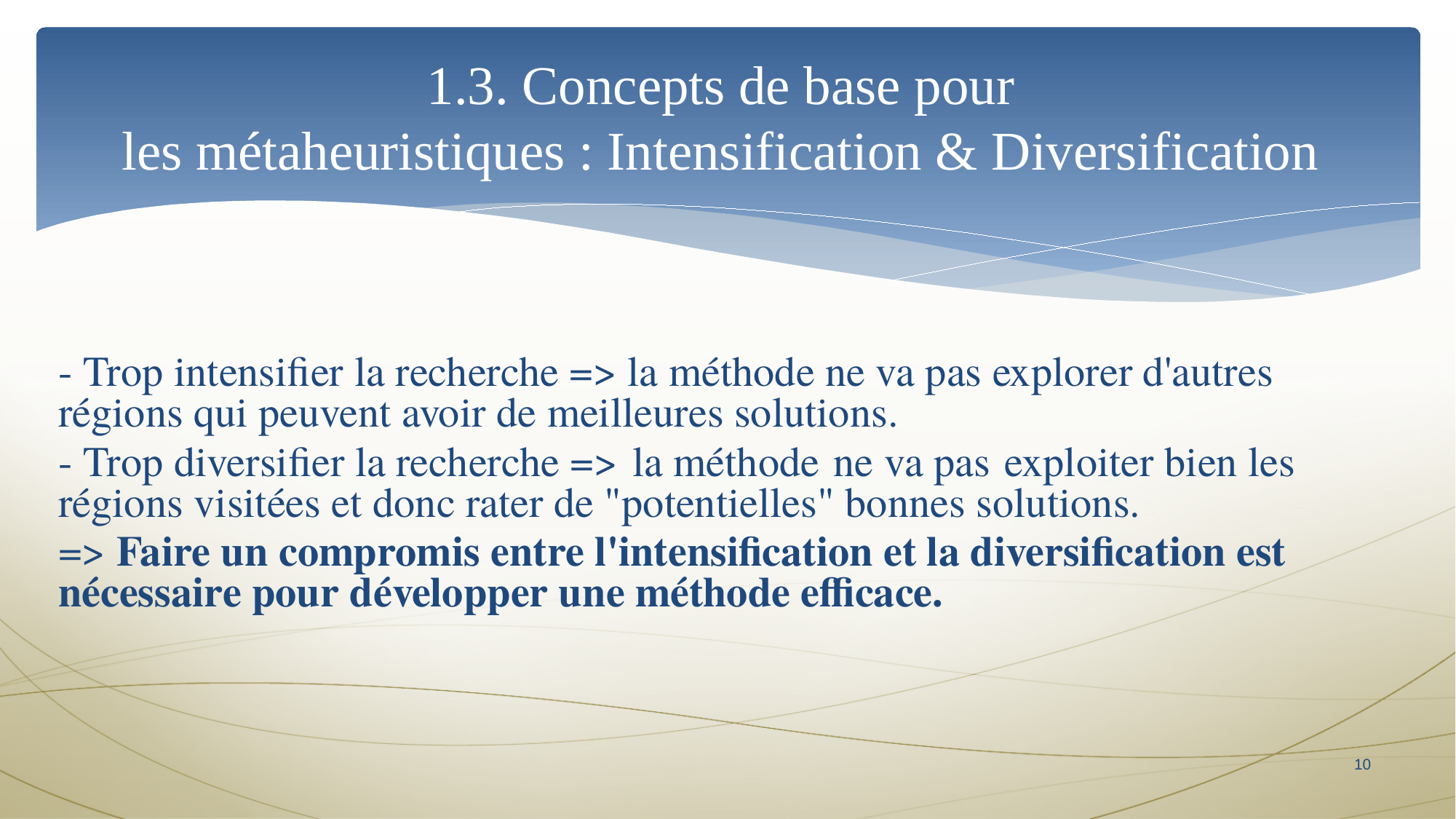

# 1.3. Concepts de base pour les métaheuristiques : Intensification & Diversification
- Trop intensifier la recherche => la méthode ne va pas explorer d'autres régions qui peuvent avoir de meilleures solutions.
- Trop diversifier la recherche => la méthode ne va pas exploiter bien les régions visitées et donc rater de "potentielles" bonnes solutions.
=> Faire un compromis entre l'intensification et la diversification est nécessaire pour développer une méthode efficace.

10